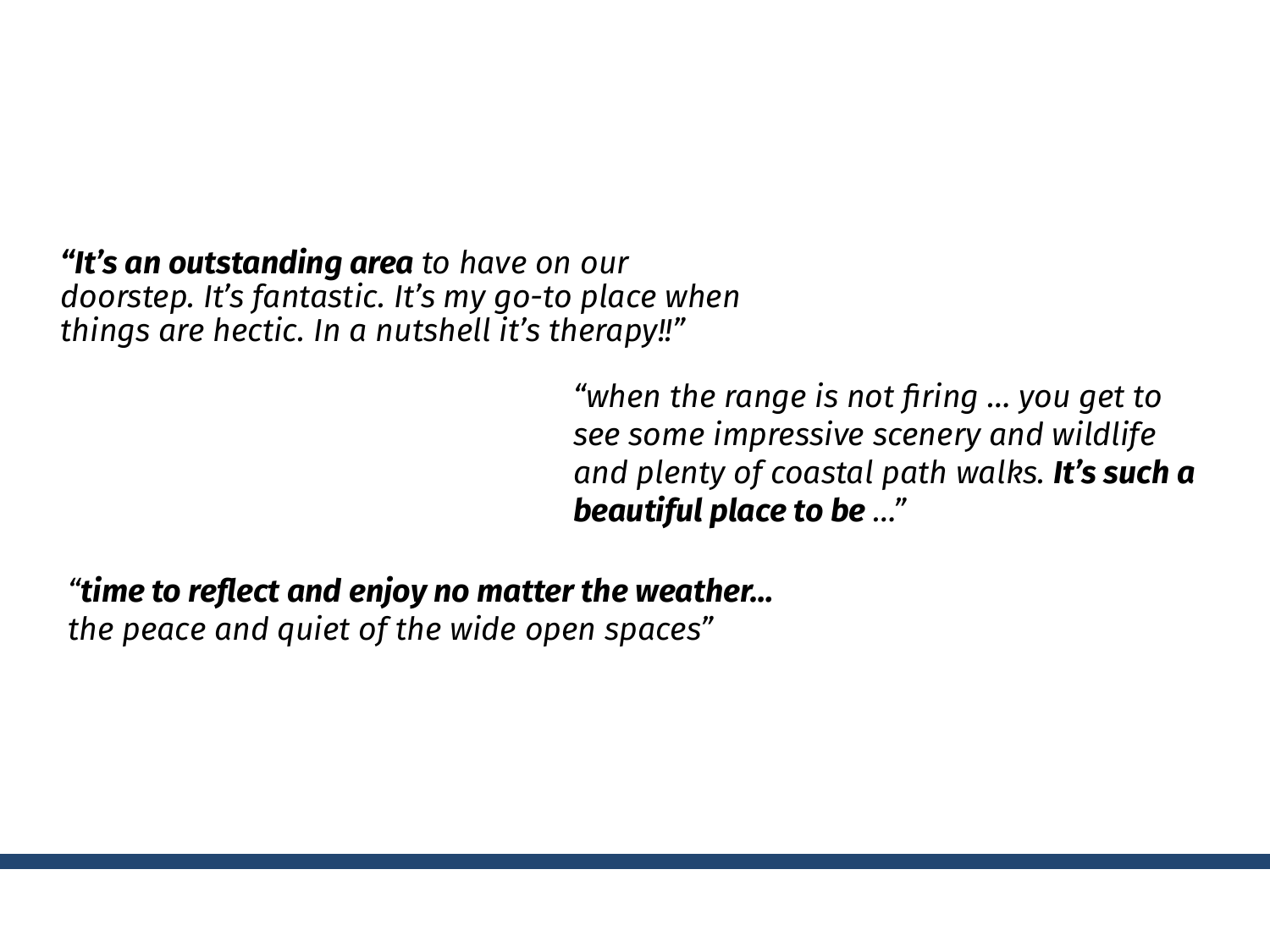

“It’s an outstanding area to have on our doorstep. It’s fantastic. It’s my go-to place when things are hectic. In a nutshell it’s therapy!!”
“when the range is not firing … you get to see some impressive scenery and wildlife and plenty of coastal path walks. It’s such a beautiful place to be …”
“time to reflect and enjoy no matter the weather… the peace and quiet of the wide open spaces”